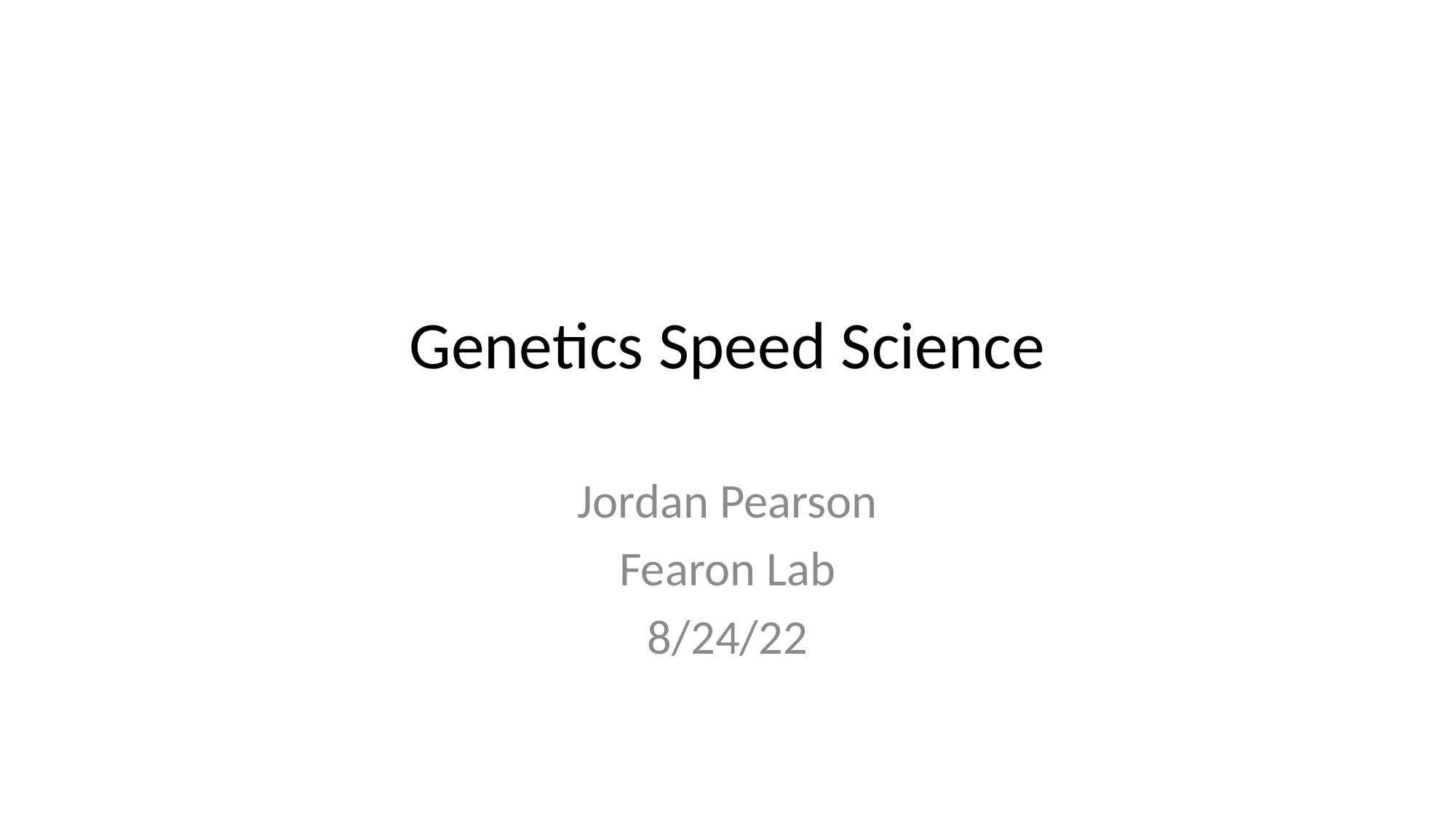

# Genetics Speed Science
Jordan Pearson
Fearon Lab
8/24/22